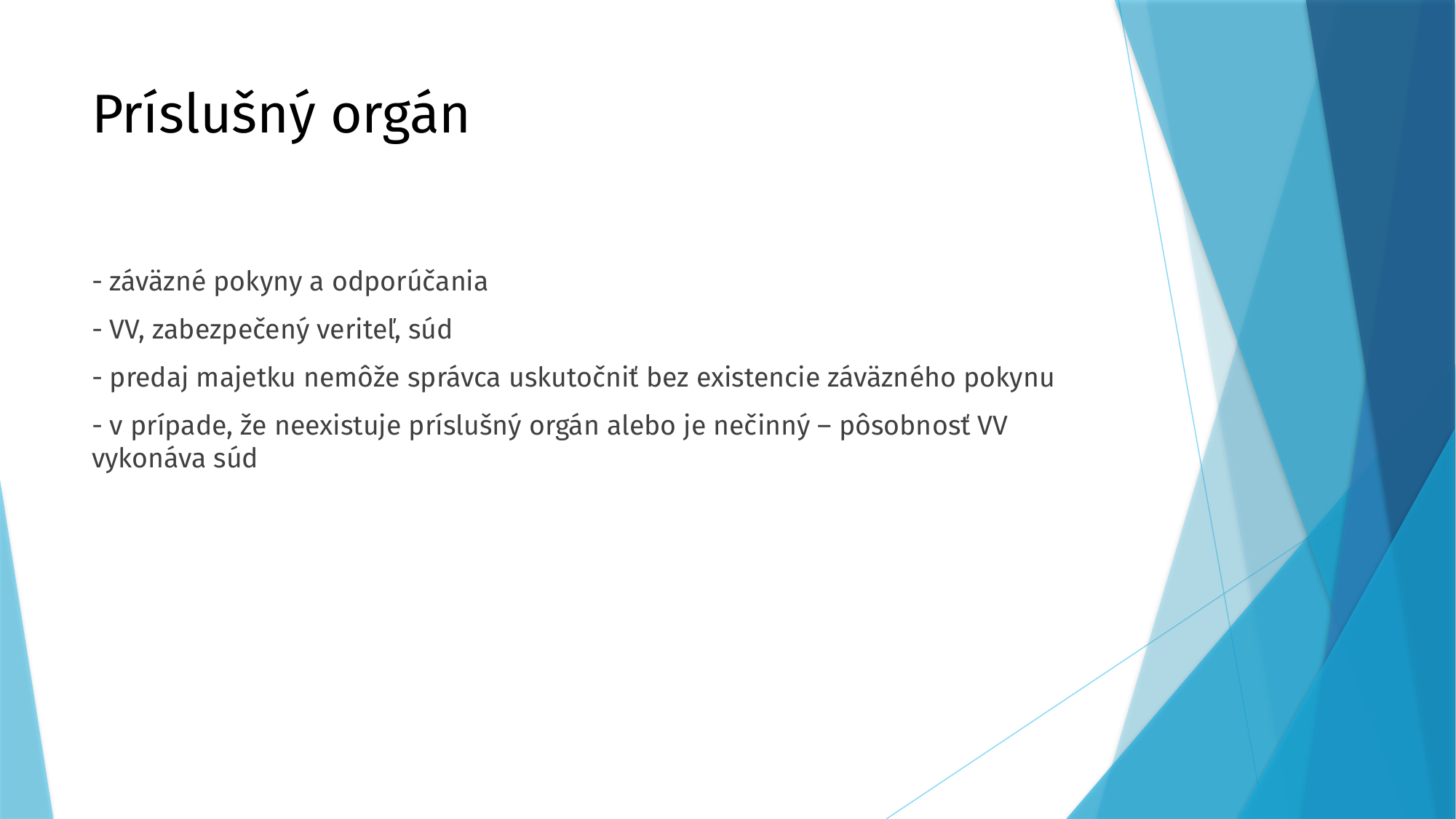

# Príslušný orgán
- záväzné pokyny a odporúčania
- VV, zabezpečený veriteľ, súd
- predaj majetku nemôže správca uskutočniť bez existencie záväzného pokynu
- v prípade, že neexistuje príslušný orgán alebo je nečinný – pôsobnosť VV vykonáva súd